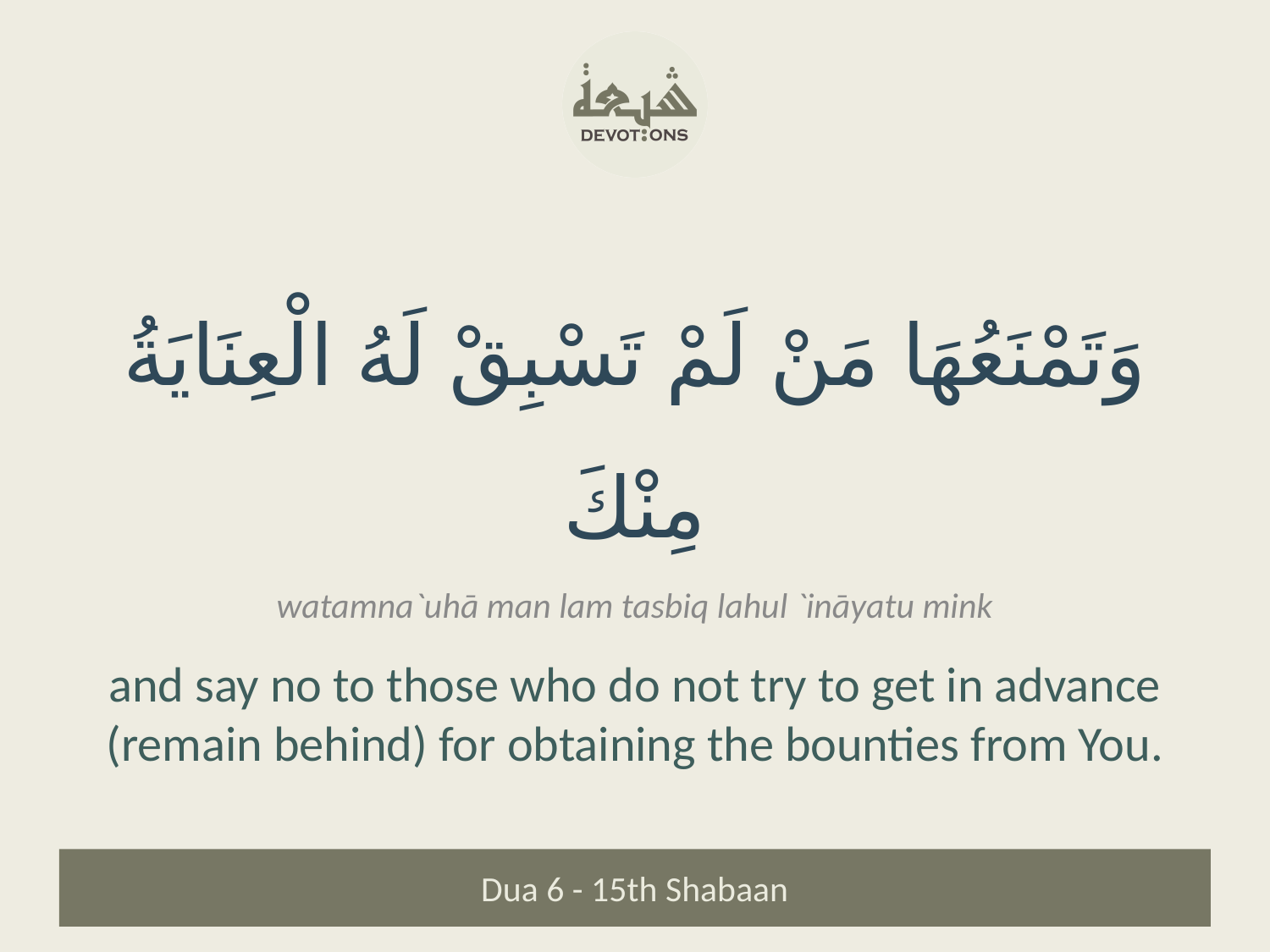

وَتَمْنَعُهَا مَنْ لَمْ تَسْبِقْ لَهُ الْعِنَايَةُ مِنْكَ
watamna`uhā man lam tasbiq lahul `ināyatu mink
and say no to those who do not try to get in advance (remain behind) for obtaining the bounties from You.
Dua 6 - 15th Shabaan